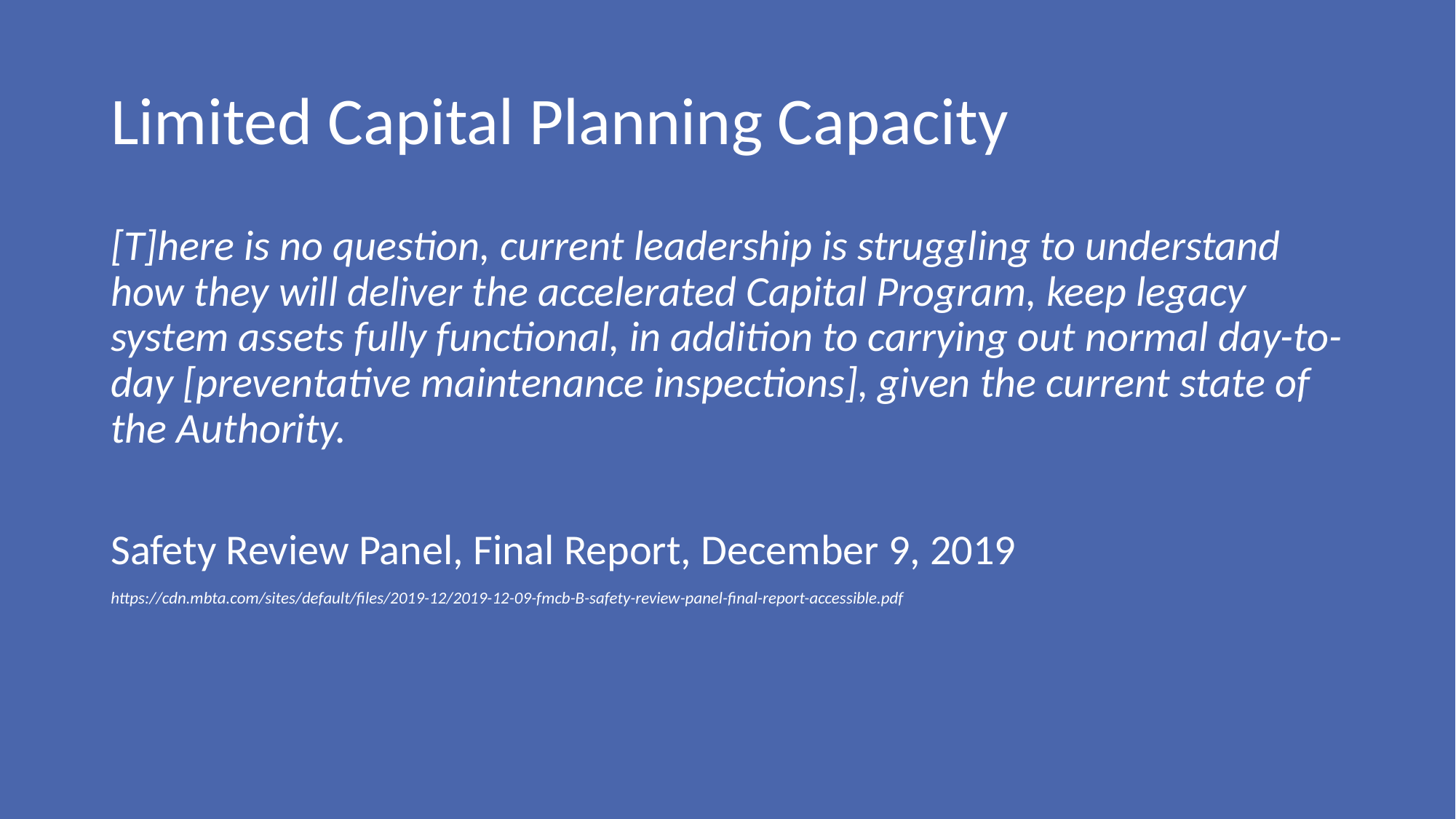

# Limited Capital Planning Capacity
[T]here is no question, current leadership is struggling to understand how they will deliver the accelerated Capital Program, keep legacy system assets fully functional, in addition to carrying out normal day-to-day [preventative maintenance inspections], given the current state of the Authority.

Safety Review Panel, Final Report, December 9, 2019
https://cdn.mbta.com/sites/default/files/2019-12/2019-12-09-fmcb-B-safety-review-panel-final-report-accessible.pdf